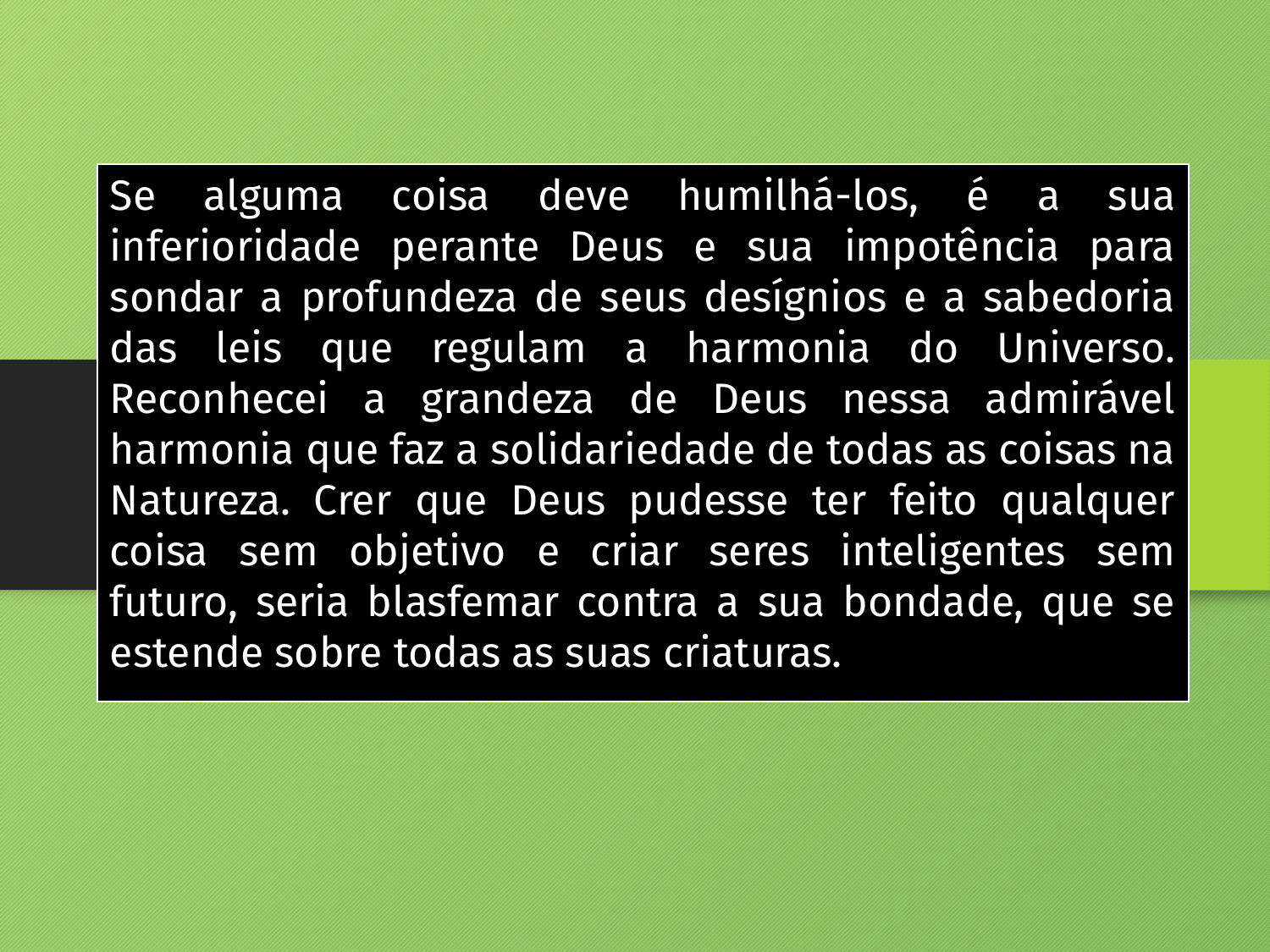

| Se alguma coisa deve humilhá-los, é a sua inferioridade perante Deus e sua impotência para sondar a profundeza de seus desígnios e a sabedoria das leis que regulam a harmonia do Universo. Reconhecei a grandeza de Deus nessa admirável harmonia que faz a solidariedade de todas as coisas na Natureza. Crer que Deus pudesse ter feito qualquer coisa sem objetivo e criar seres inteligentes sem futuro, seria blasfemar contra a sua bondade, que se estende sobre todas as suas criaturas. |
| --- |